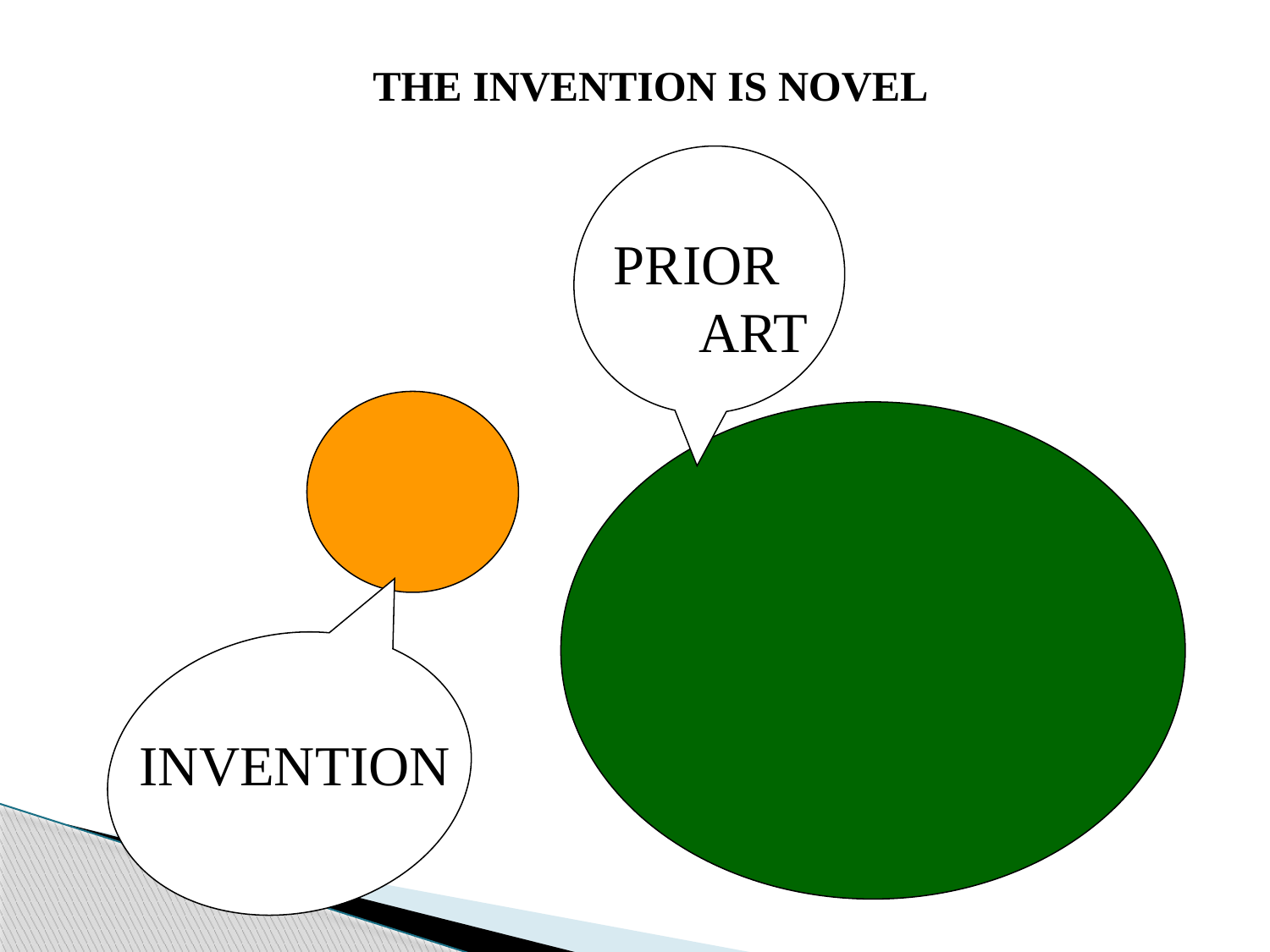

THE INVENTION IS NOVEL

PRIOR
      ART

INVENTION